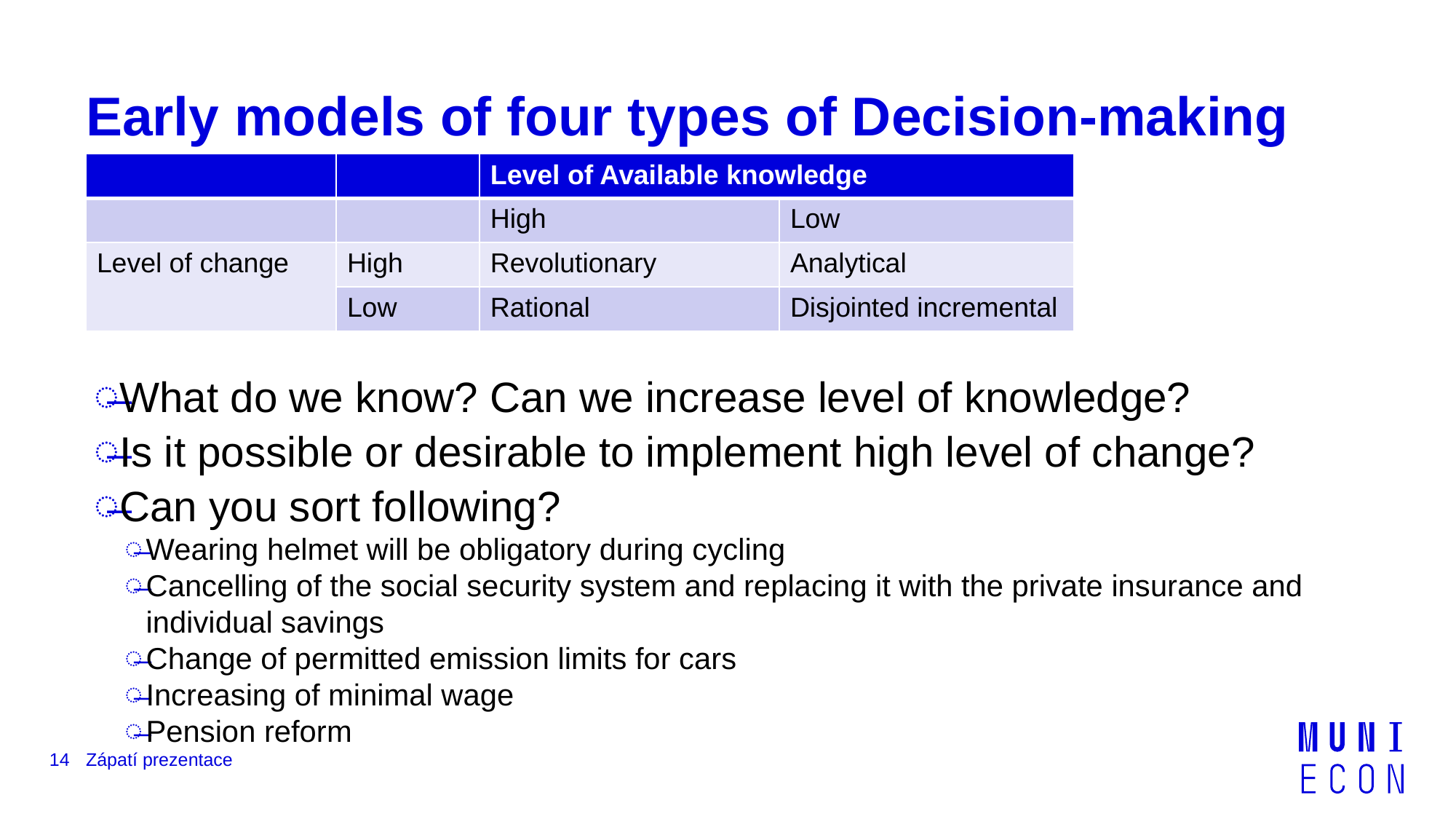

# Early models of four types of Decision-making
|  |  | Level of Available knowledge |  |
| --- | --- | --- | --- |
|  |  | High | Low |
| Level of change | High | Revolutionary | Analytical |
|  | Low | Rational | Disjointed incremental |
What do we know? Can we increase level of knowledge?
Is it possible or desirable to implement high level of change?
Can you sort following?
Wearing helmet will be obligatory during cycling
Cancelling of the social security system and replacing it with the private insurance and individual savings
Change of permitted emission limits for cars
Increasing of minimal wage
Pension reform

14
Zápatí prezentace